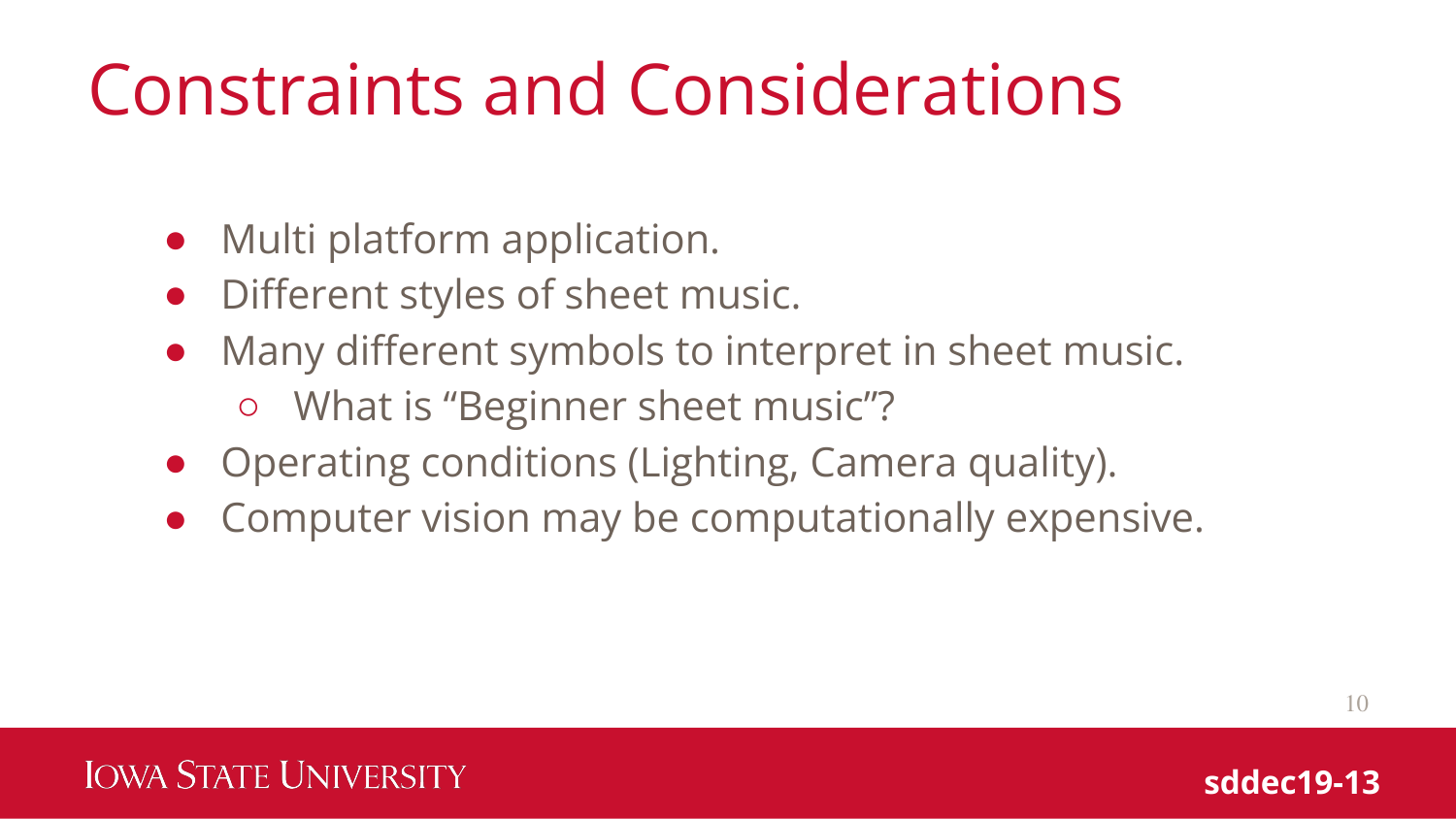

# Constraints and Considerations
Multi platform application.
Different styles of sheet music.
Many different symbols to interpret in sheet music.
What is “Beginner sheet music”?
Operating conditions (Lighting, Camera quality).
Computer vision may be computationally expensive.
10
sddec19-13